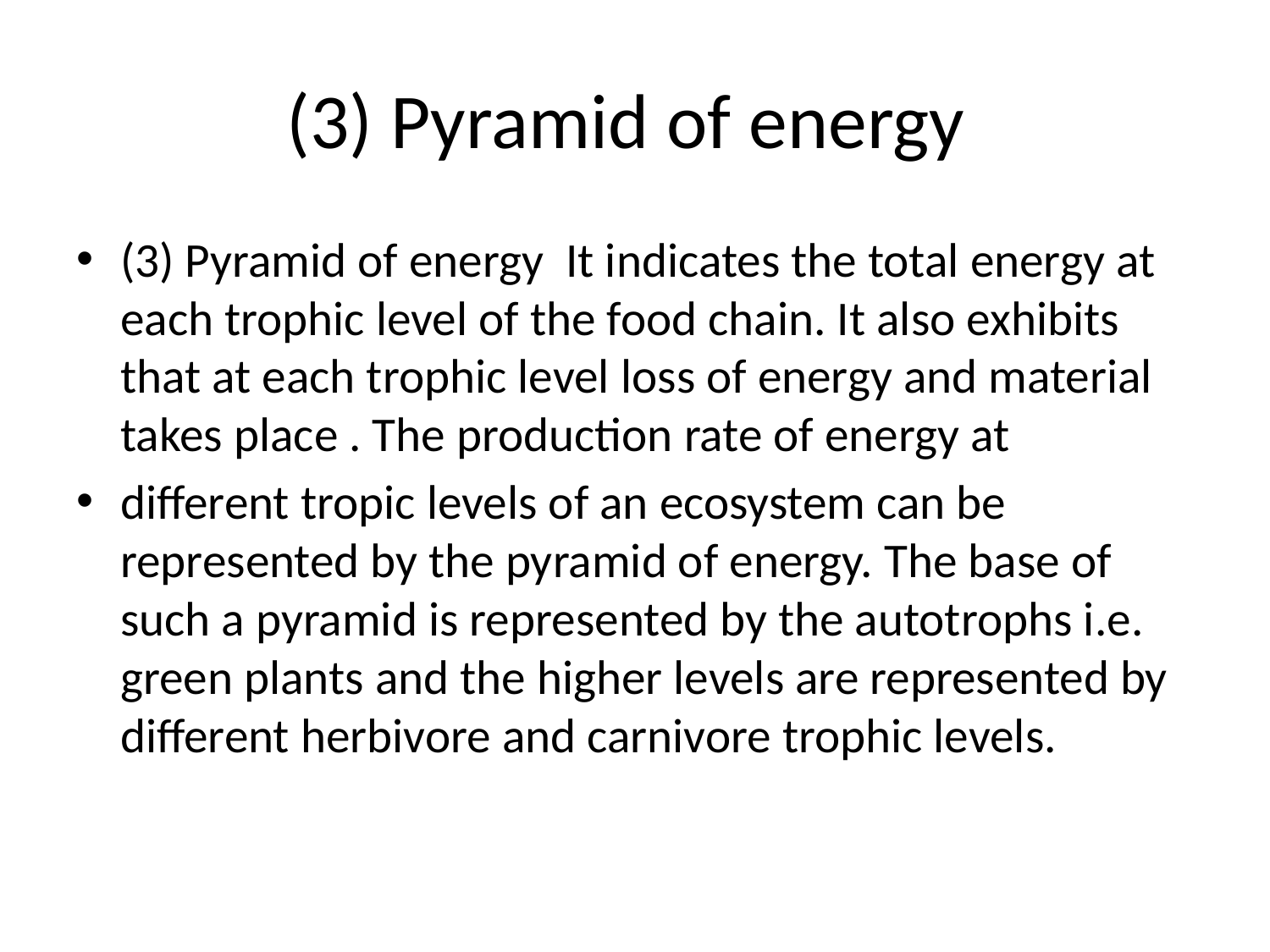

# (3) Pyramid of energy
(3) Pyramid of energy  It indicates the total energy at each trophic level of the food chain. It also exhibits that at each trophic level loss of energy and material takes place . The production rate of energy at
different tropic levels of an ecosystem can be represented by the pyramid of energy. The base of such a pyramid is represented by the autotrophs i.e. green plants and the higher levels are represented by different herbivore and carnivore trophic levels.